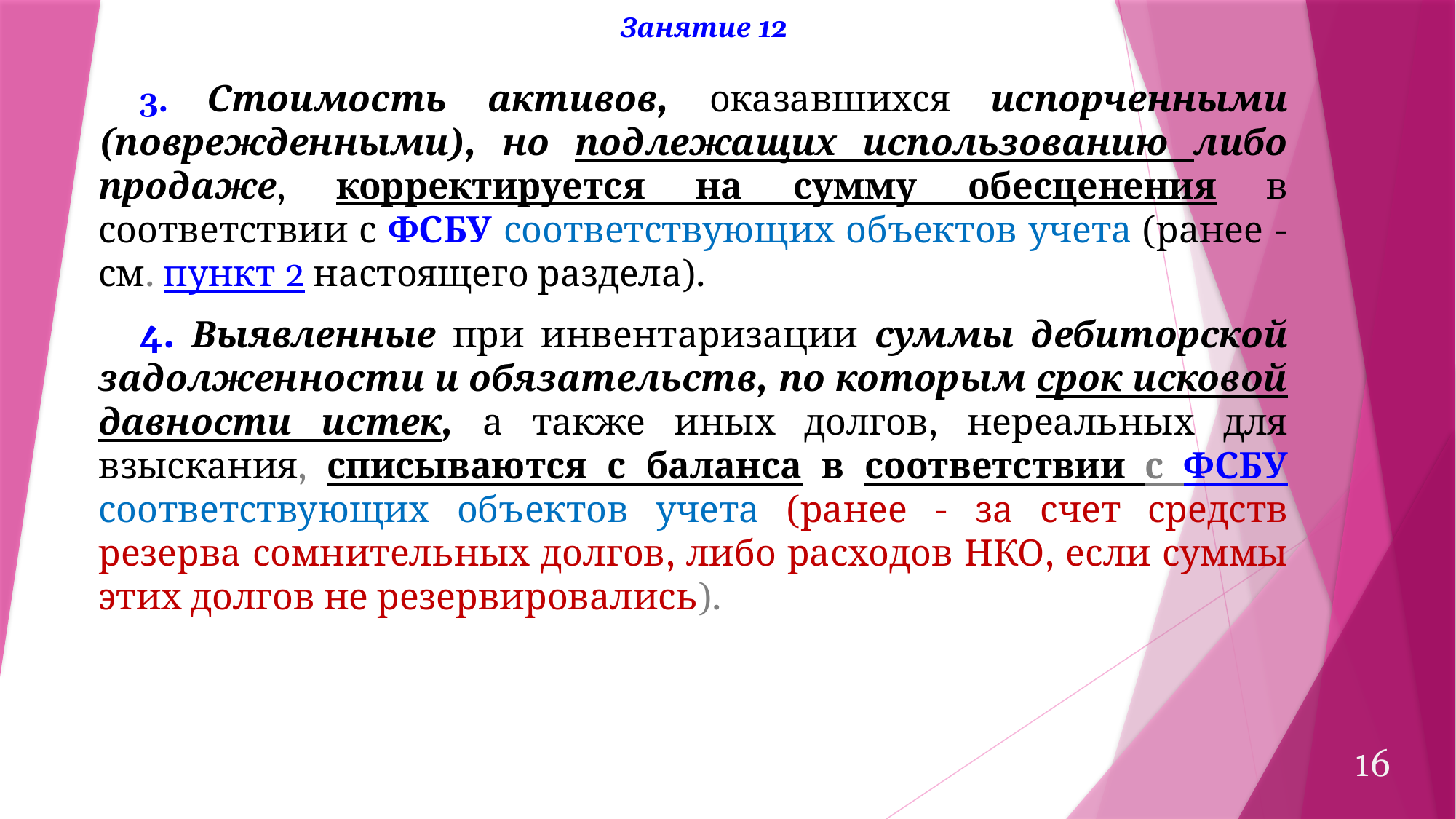

Занятие 12
3. Стоимость активов, оказавшихся испорченными (поврежденными), но подлежащих использованию либо продаже, корректируется на сумму обесценения в соответствии с ФСБУ соответствующих объектов учета (ранее - см. пункт 2 настоящего раздела).
4. Выявленные при инвентаризации суммы дебиторской задолженности и обязательств, по которым срок исковой давности истек, а также иных долгов, нереальных для взыскания, списываются с баланса в соответствии с ФСБУ соответствующих объектов учета (ранее - за счет средств резерва сомнительных долгов, либо расходов НКО, если суммы этих долгов не резервировались).

16